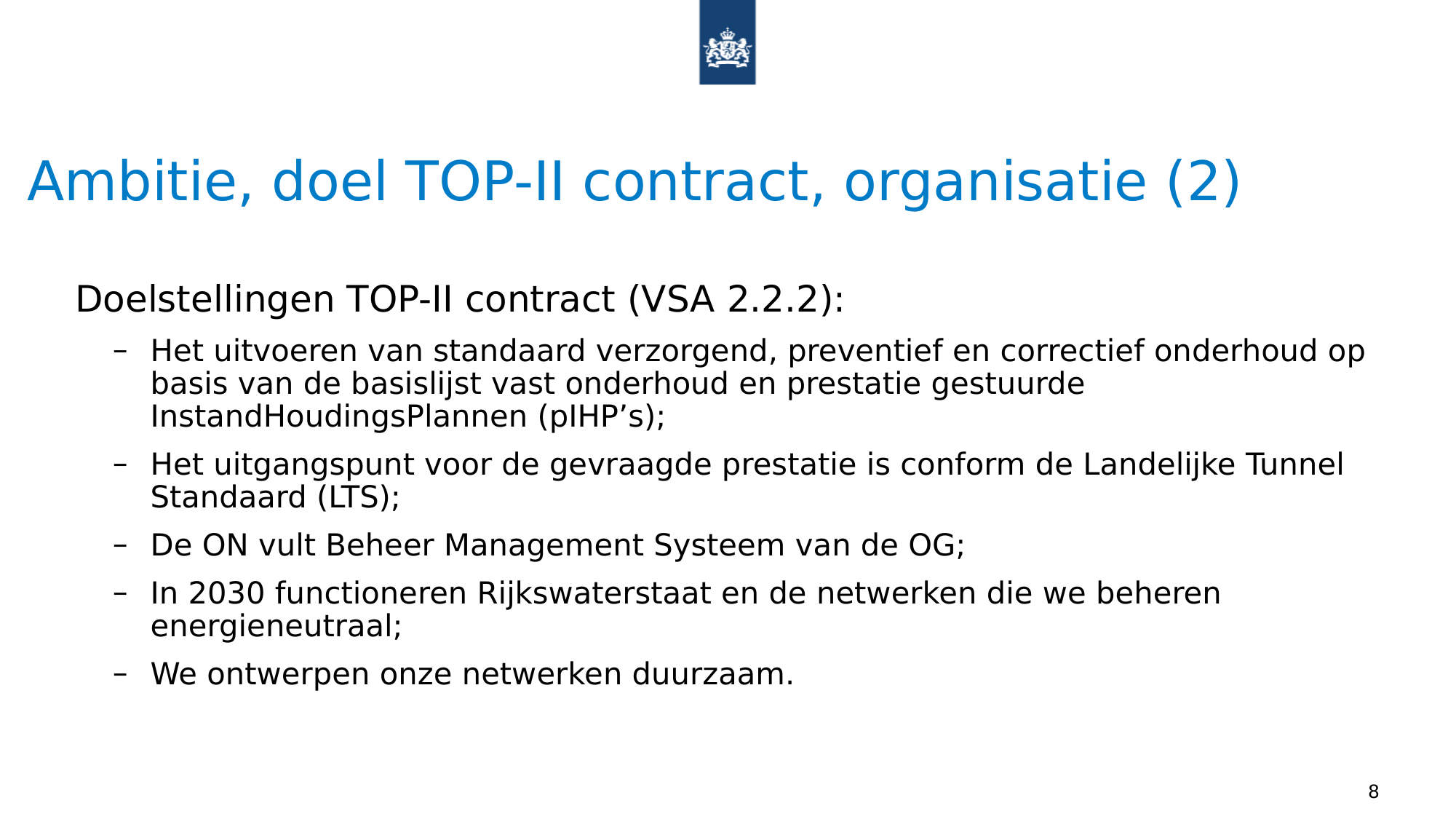

# Ambitie, doel TOP-II contract, organisatie (2)
Doelstellingen TOP-II contract (VSA 2.2.2):
Het uitvoeren van standaard verzorgend, preventief en correctief onderhoud op basis van de basislijst vast onderhoud en prestatie gestuurde InstandHoudingsPlannen (pIHP’s);
Het uitgangspunt voor de gevraagde prestatie is conform de Landelijke Tunnel Standaard (LTS);
De ON vult Beheer Management Systeem van de OG;
In 2030 functioneren Rijkswaterstaat en de netwerken die we beheren energieneutraal;
We ontwerpen onze netwerken duurzaam.

8